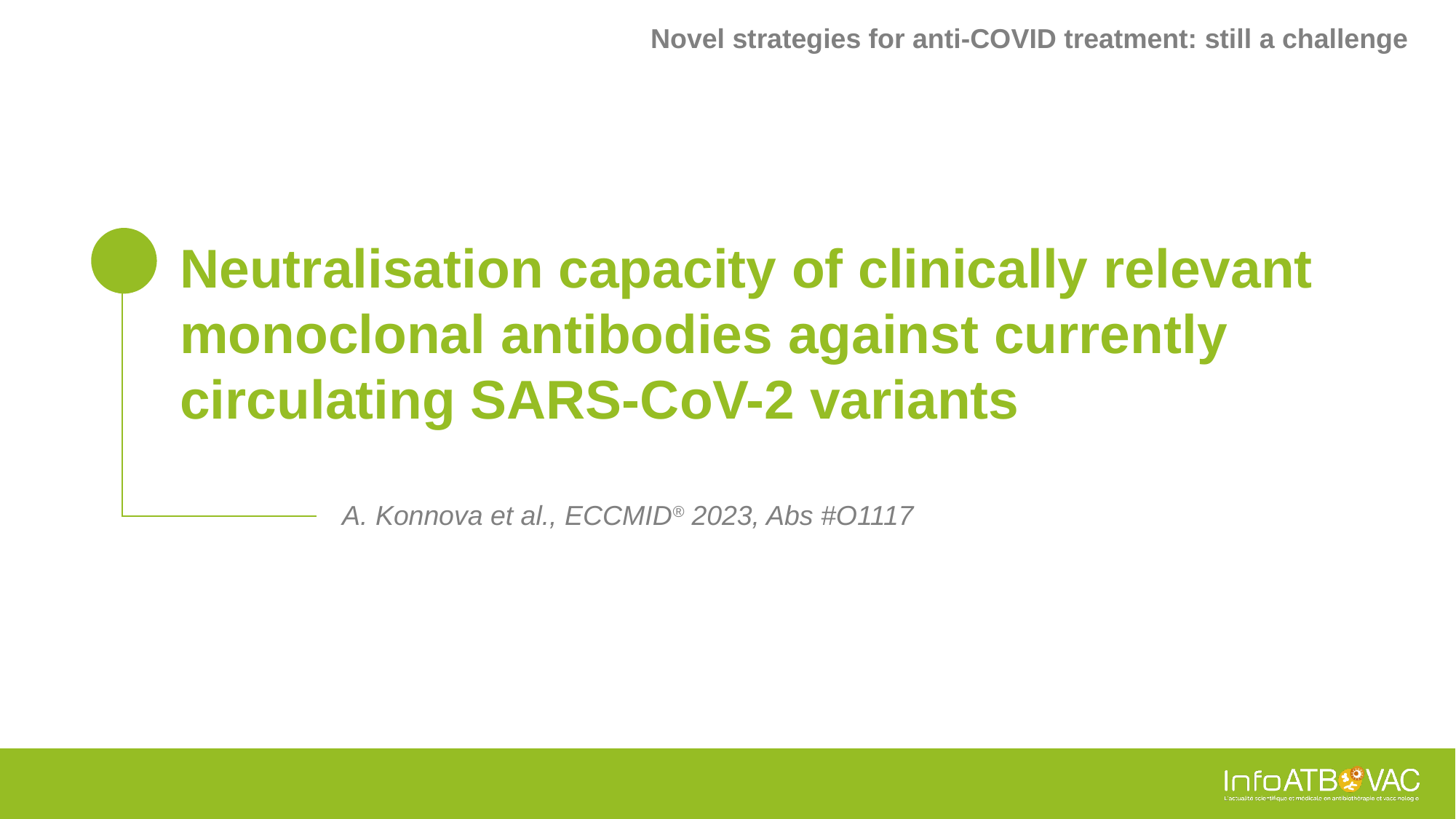

Novel strategies for anti-COVID treatment: still a challenge
# Neutralisation capacity of clinically relevant monoclonal antibodies against currently circulating SARS-CoV-2 variants
A. Konnova et al., ECCMID® 2023, Abs #O1117